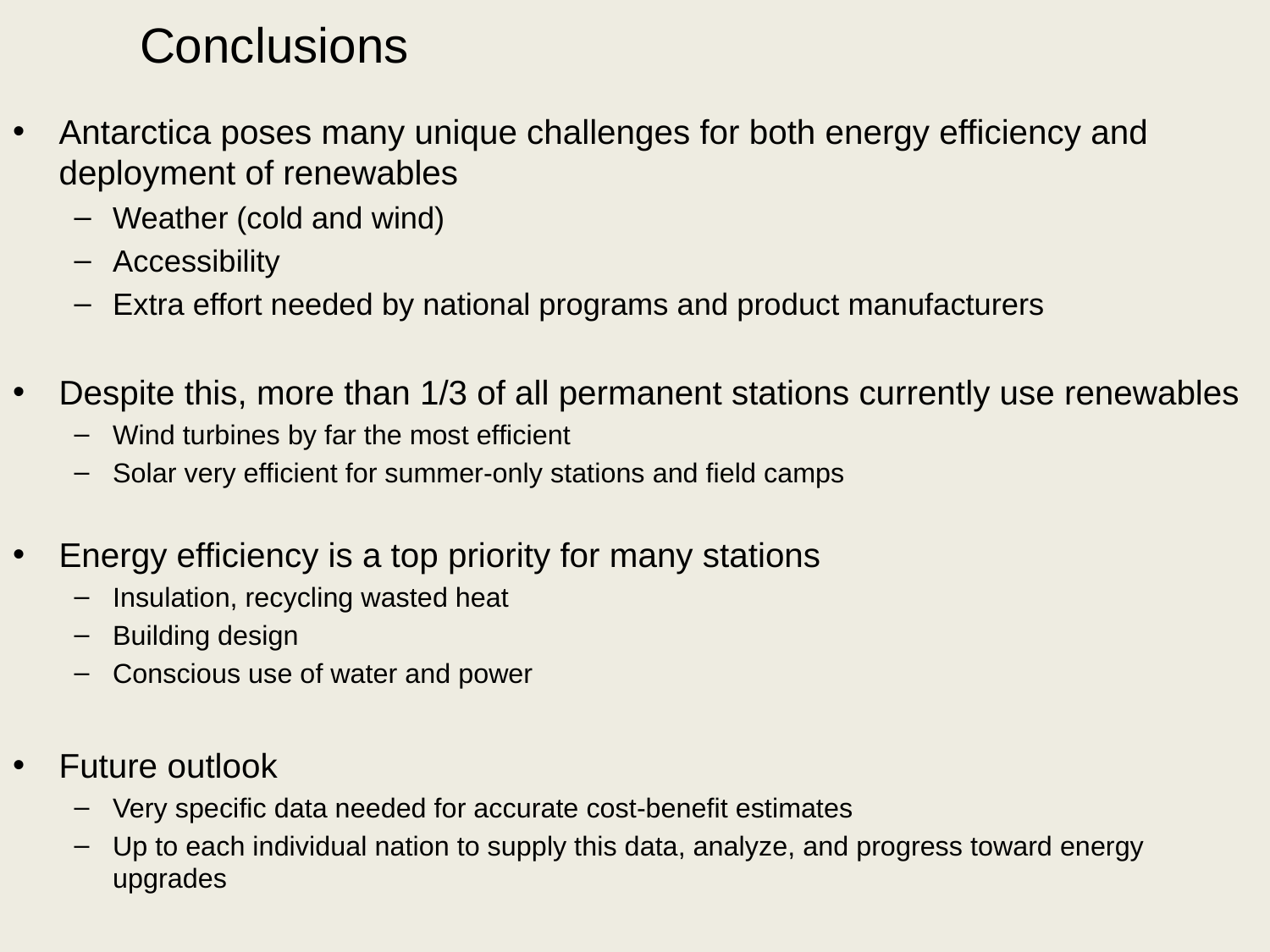

# Conclusions
Antarctica poses many unique challenges for both energy efficiency and deployment of renewables
Weather (cold and wind)
Accessibility
Extra effort needed by national programs and product manufacturers

Despite this, more than 1/3 of all permanent stations currently use renewables
Wind turbines by far the most efficient
Solar very efficient for summer-only stations and field camps

Energy efficiency is a top priority for many stations
Insulation, recycling wasted heat
Building design
Conscious use of water and power

Future outlook
Very specific data needed for accurate cost-benefit estimates
Up to each individual nation to supply this data, analyze, and progress toward energy upgrades